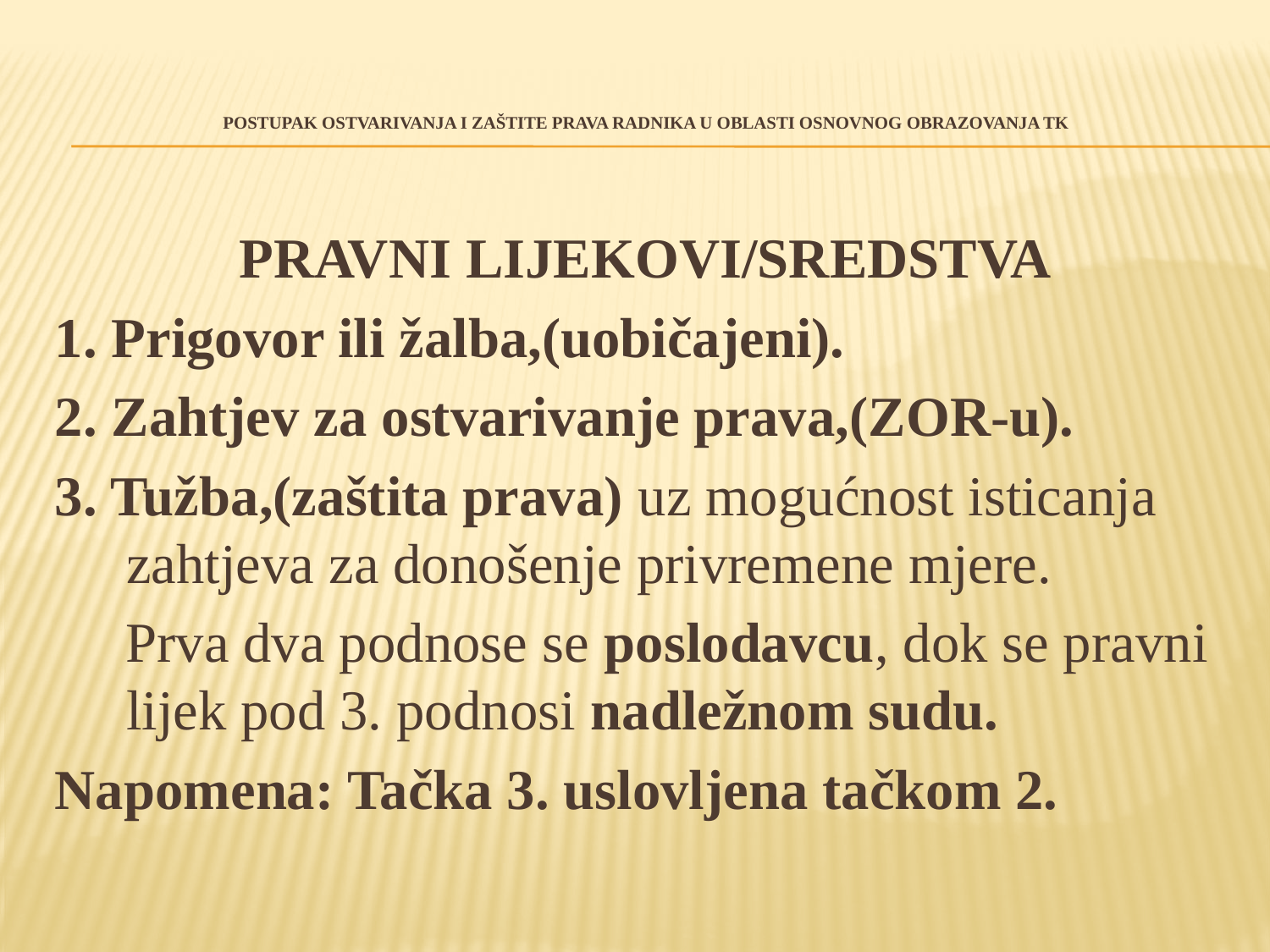

# POSTUPAK OSTVARIVANJA I ZAŠTITE PRAVA RADNIKA U OBLASTI OSNOVNOG OBRAZOVANJA TK
PRAVNI LIJEKOVI/SREDSTVA
1. Prigovor ili žalba,(uobičajeni).
2. Zahtjev za ostvarivanje prava,(ZOR-u).
3. Tužba,(zaštita prava) uz mogućnost isticanja zahtjeva za donošenje privremene mjere.
     Prva dva podnose se poslodavcu, dok se pravni lijek pod 3. podnosi nadležnom sudu.
Napomena: Tačka 3. uslovljena tačkom 2.